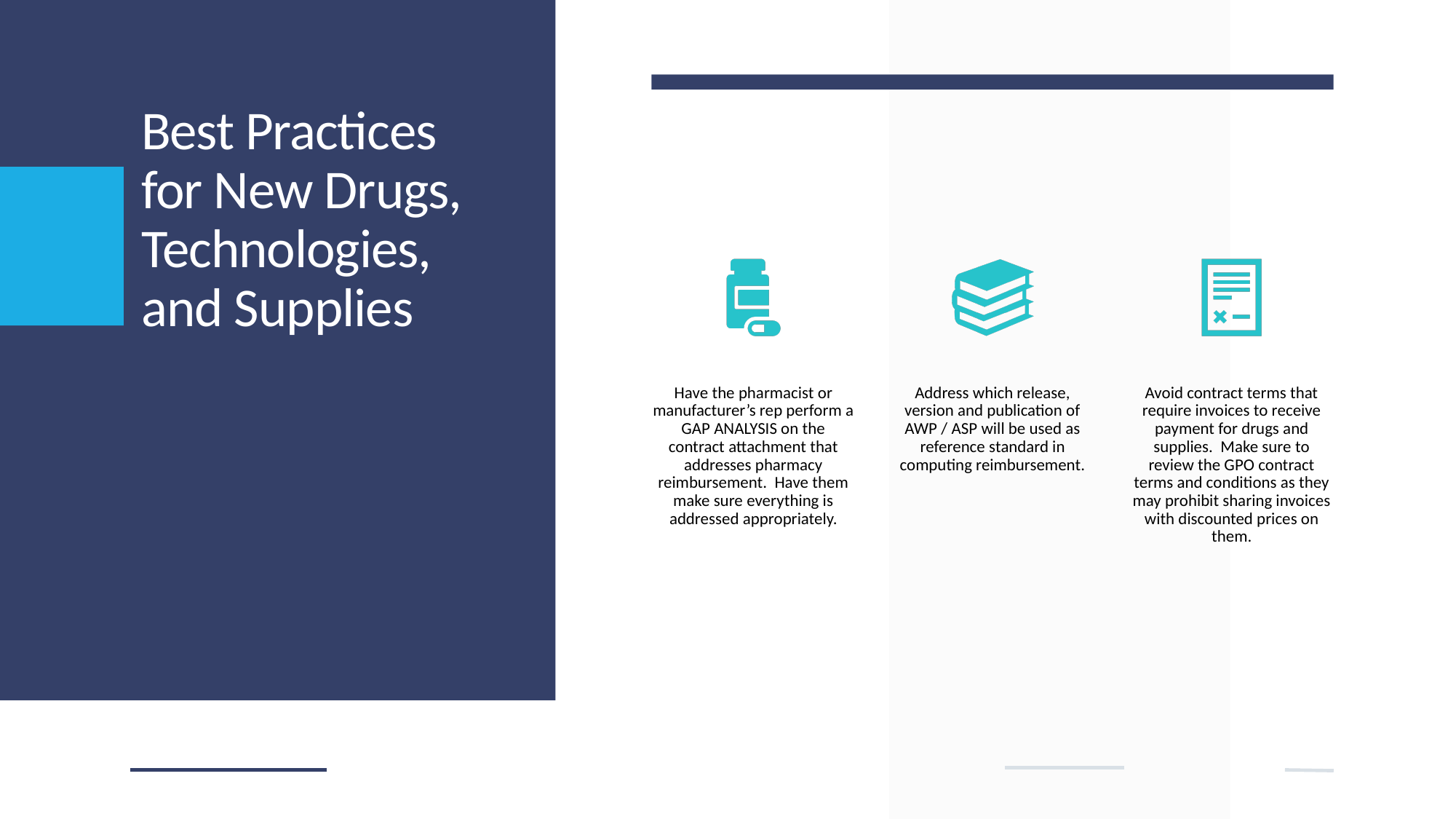

# Best Practices for New Drugs, Technologies, and Supplies
Have the pharmacist or manufacturer’s rep perform a GAP ANALYSIS on the contract attachment that addresses pharmacy reimbursement.  Have them make sure everything is addressed appropriately.
Address which release, version and publication of AWP / ASP will be used as reference standard in computing reimbursement.
Avoid contract terms that require invoices to receive payment for drugs and supplies.  Make sure to review the GPO contract terms and conditions as they may prohibit sharing invoices with discounted prices on them.